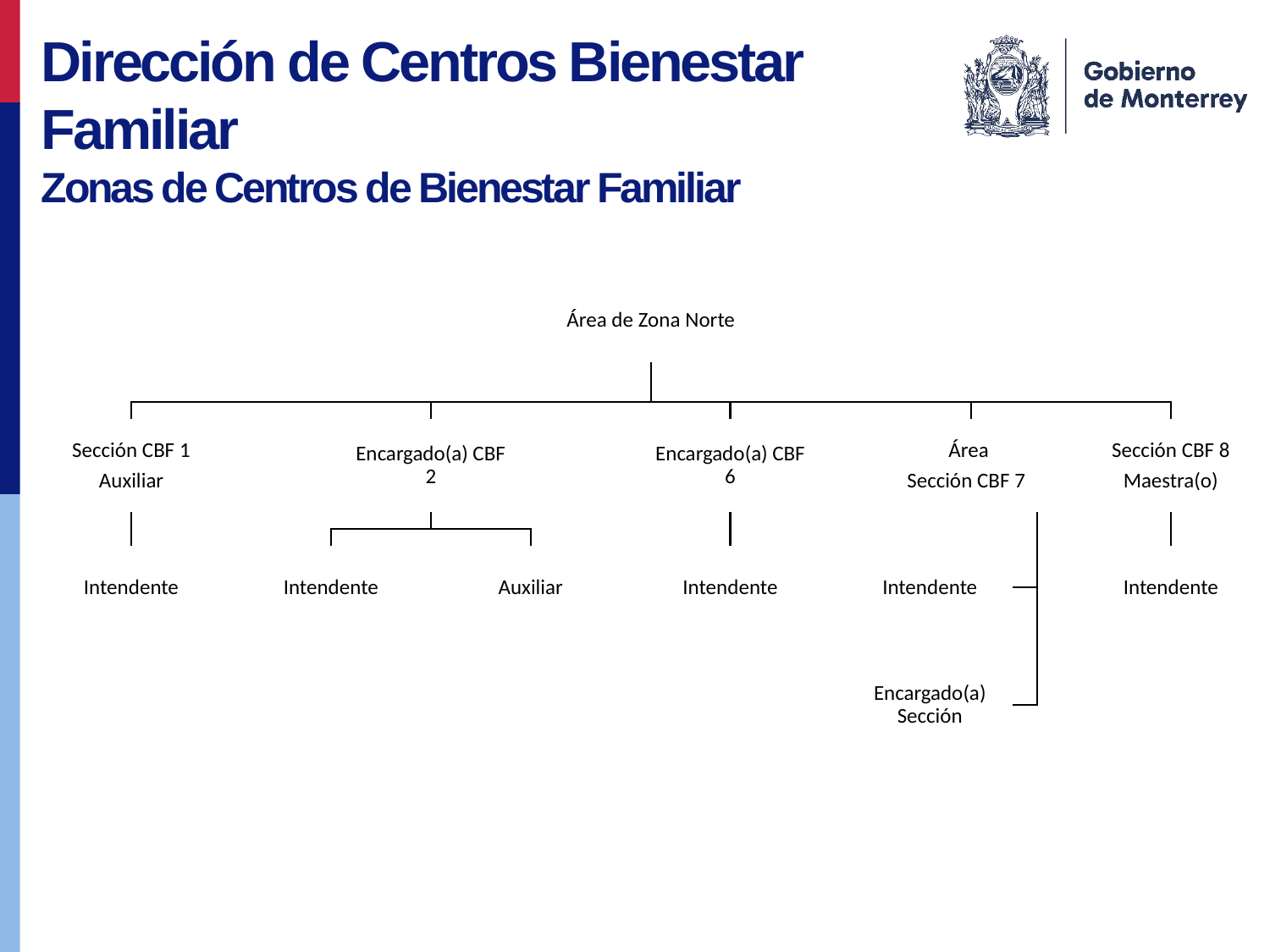

Dirección de Centros Bienestar
Familiar
Zonas de Centros de Bienestar Familiar
Área de Zona Norte
Sección CBF 1
Auxiliar
Intendente
Encargado(a) CBF 2
Intendente
Auxiliar
Encargado(a) CBF 6
Intendente
Área
Sección CBF 7
Intendente
Encargado(a) Sección
Sección CBF 8
Maestra(o)
Intendente